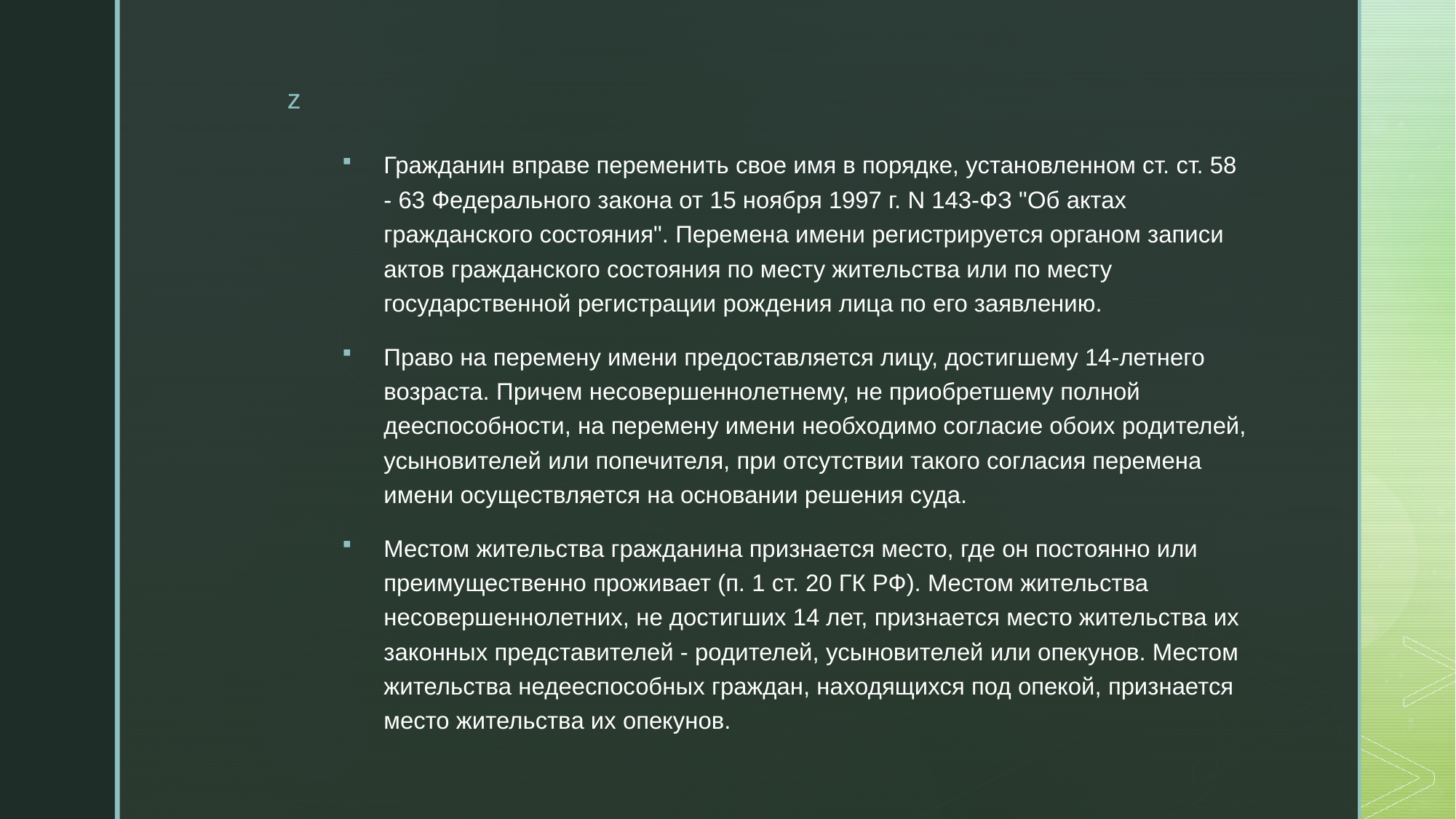

Гражданин вправе переменить свое имя в порядке, установленном ст. ст. 58 - 63 Федерального закона от 15 ноября 1997 г. N 143-ФЗ "Об актах гражданского состояния". Перемена имени регистрируется органом записи актов гражданского состояния по месту жительства или по месту государственной регистрации рождения лица по его заявлению.
Право на перемену имени предоставляется лицу, достигшему 14-летнего возраста. Причем несовершеннолетнему, не приобретшему полной дееспособности, на перемену имени необходимо согласие обоих родителей, усыновителей или попечителя, при отсутствии такого согласия перемена имени осуществляется на основании решения суда.
Местом жительства гражданина признается место, где он постоянно или преимущественно проживает (п. 1 ст. 20 ГК РФ). Местом жительства несовершеннолетних, не достигших 14 лет, признается место жительства их законных представителей - родителей, усыновителей или опекунов. Местом жительства недееспособных граждан, находящихся под опекой, признается место жительства их опекунов.